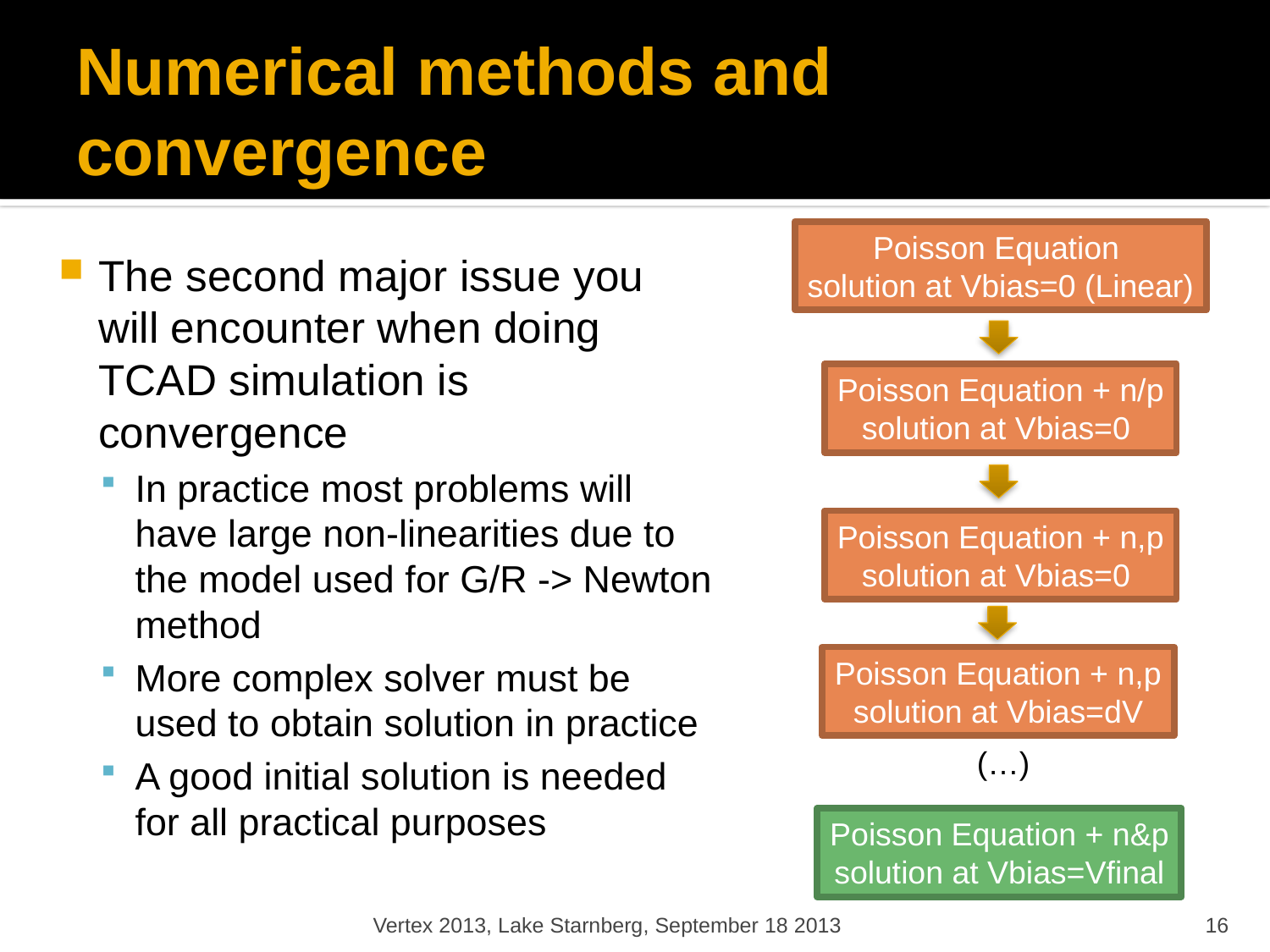

# Numerical methods and convergence
Poisson Equation
solution at Vbias=0 (Linear)
The second major issue you will encounter when doing TCAD simulation is convergence
In practice most problems will have large non-linearities due to the model used for G/R -> Newton method
More complex solver must be used to obtain solution in practice
A good initial solution is needed for all practical purposes

Poisson Equation + n/p
solution at Vbias=0

Poisson Equation + n,p
solution at Vbias=0

Poisson Equation + n,p
solution at Vbias=dV
(…)
Poisson Equation + n&p
solution at Vbias=Vfinal
Vertex 2013, Lake Starnberg, September 18 2013
16